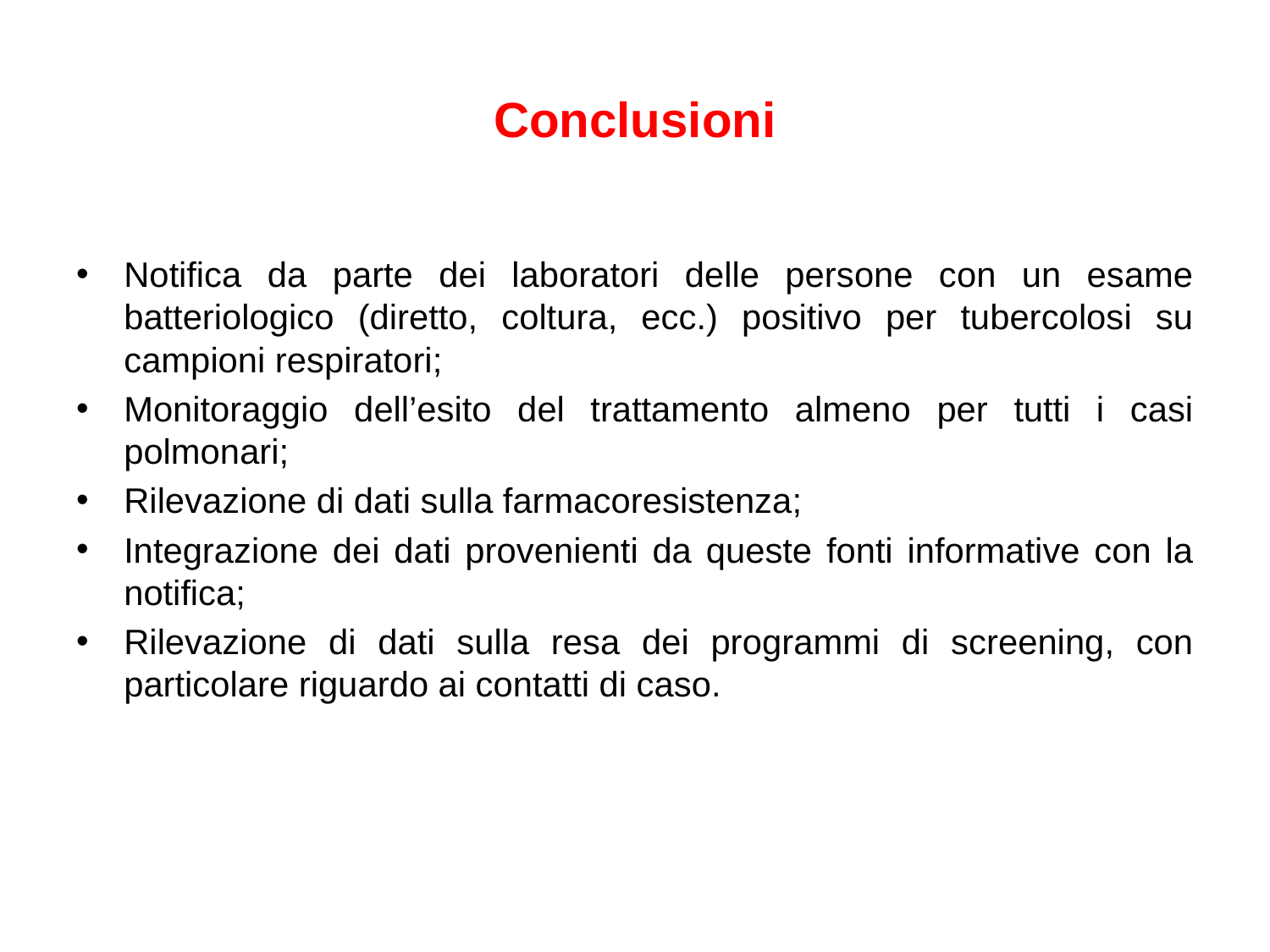

# Conclusioni

Notifica da parte dei laboratori delle persone con un esame batteriologico (diretto, coltura, ecc.) positivo per tubercolosi su campioni respiratori;
Monitoraggio dell’esito del trattamento almeno per tutti i casi polmonari;
Rilevazione di dati sulla farmacoresistenza;
Integrazione dei dati provenienti da queste fonti informative con la notifica;
Rilevazione di dati sulla resa dei programmi di screening, con particolare riguardo ai contatti di caso.